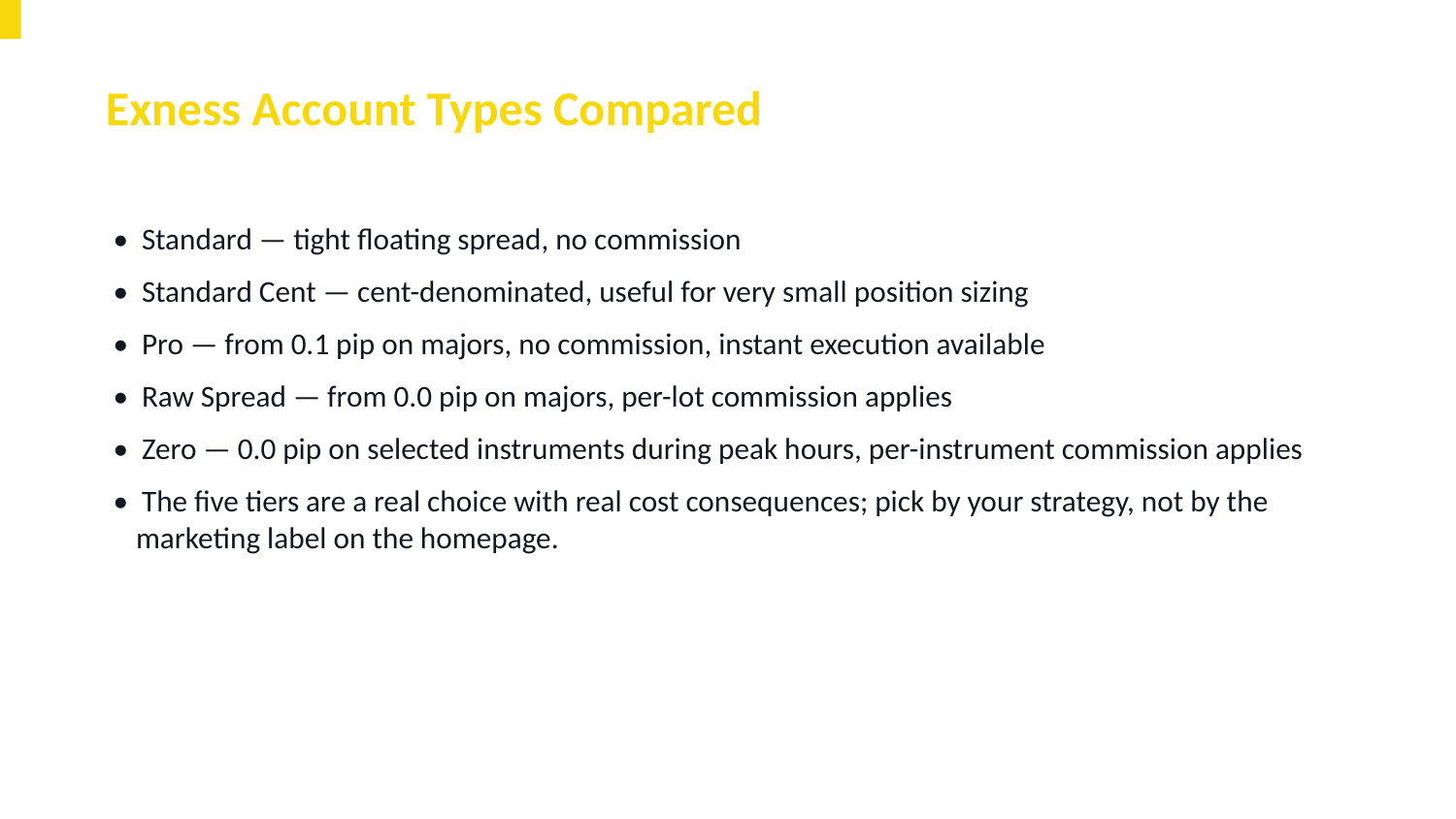

Exness Account Types Compared
•  Standard — tight floating spread, no commission
•  Standard Cent — cent-denominated, useful for very small position sizing
•  Pro — from 0.1 pip on majors, no commission, instant execution available
•  Raw Spread — from 0.0 pip on majors, per-lot commission applies
•  Zero — 0.0 pip on selected instruments during peak hours, per-instrument commission applies
•  The five tiers are a real choice with real cost consequences; pick by your strategy, not by the marketing label on the homepage.